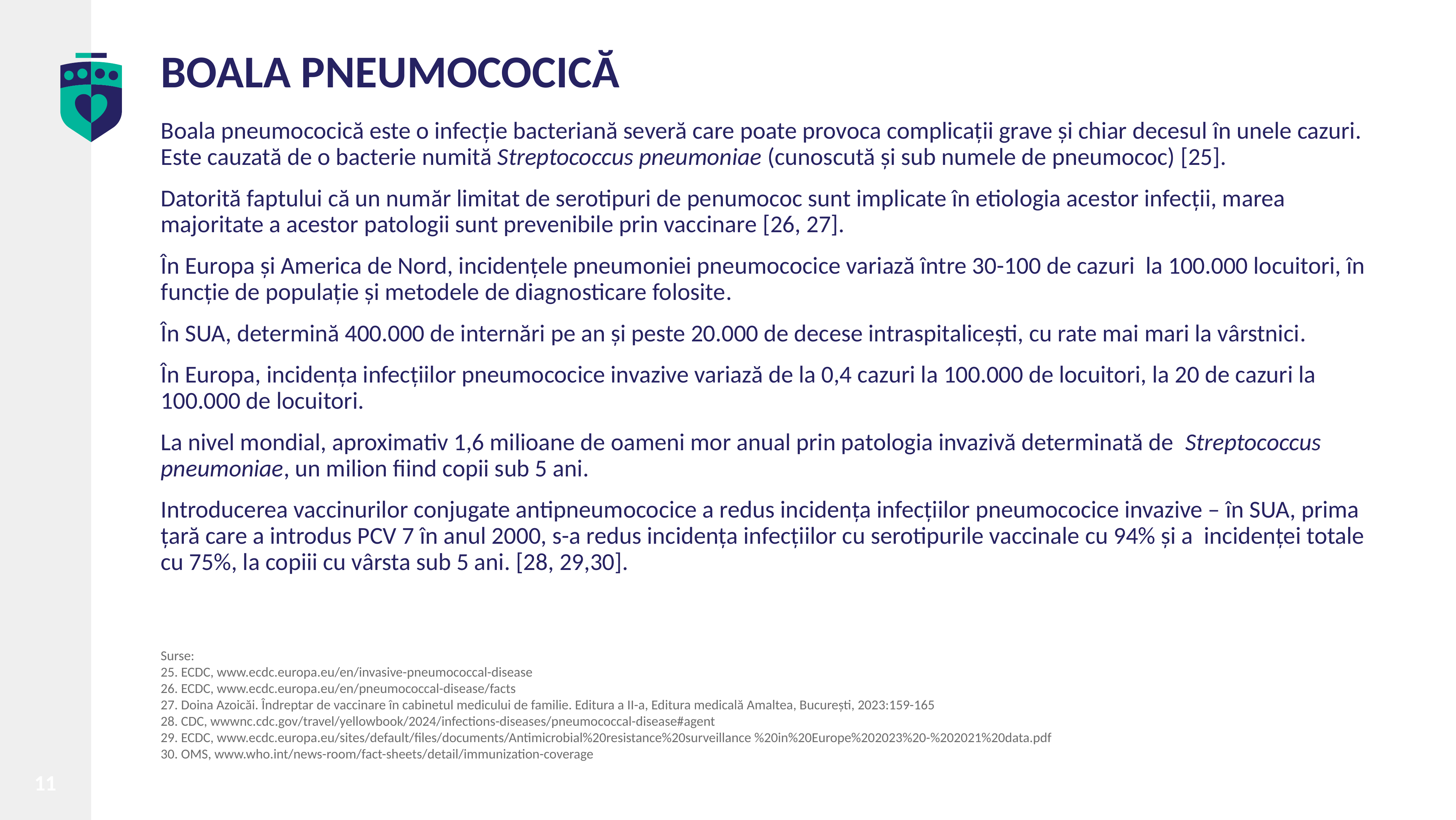

# BOALA PNEUMOCOCICĂ
Boala pneumococică este o infecție bacteriană severă care poate provoca complicații grave și chiar decesul în unele cazuri. Este cauzată de o bacterie numită Streptococcus pneumoniae (cunoscută și sub numele de pneumococ) [25].
Datorită faptului că un număr limitat de serotipuri de penumococ sunt implicate în etiologia acestor infecții, marea majoritate a acestor patologii sunt prevenibile prin vaccinare [26, 27].
În Europa și America de Nord, incidențele pneumoniei pneumococice variază între 30-100 de cazuri  la 100.000 locuitori, în funcție de populație și metodele de diagnosticare folosite.
În SUA, determină 400.000 de internări pe an și peste 20.000 de decese intraspitalicești, cu rate mai mari la vârstnici.
În Europa, incidența infecțiilor pneumococice invazive variază de la 0,4 cazuri la 100.000 de locuitori, la 20 de cazuri la 100.000 de locuitori.
La nivel mondial, aproximativ 1,6 milioane de oameni mor anual prin patologia invazivă determinată de  Streptococcus pneumoniae, un milion fiind copii sub 5 ani.
Introducerea vaccinurilor conjugate antipneumococice a redus incidența infecțiilor pneumococice invazive – în SUA, prima țară care a introdus PCV 7 în anul 2000, s-a redus incidența infecțiilor cu serotipurile vaccinale cu 94% și a  incidenței totale cu 75%, la copiii cu vârsta sub 5 ani. [28, 29,30].

Surse:
25. ECDC, www.ecdc.europa.eu/en/invasive-pneumococcal-disease
26. ECDC, www.ecdc.europa.eu/en/pneumococcal-disease/facts
27. Doina Azoicăi. Îndreptar de vaccinare în cabinetul medicului de familie. Editura a II-a, Editura medicală Amaltea, București, 2023:159-165
28. CDC, wwwnc.cdc.gov/travel/yellowbook/2024/infections-diseases/pneumococcal-disease#agent
29. ECDC, www.ecdc.europa.eu/sites/default/files/documents/Antimicrobial%20resistance%20surveillance %20in%20Europe%202023%20-%202021%20data.pdf
30. OMS, www.who.int/news-room/fact-sheets/detail/immunization-coverage
11